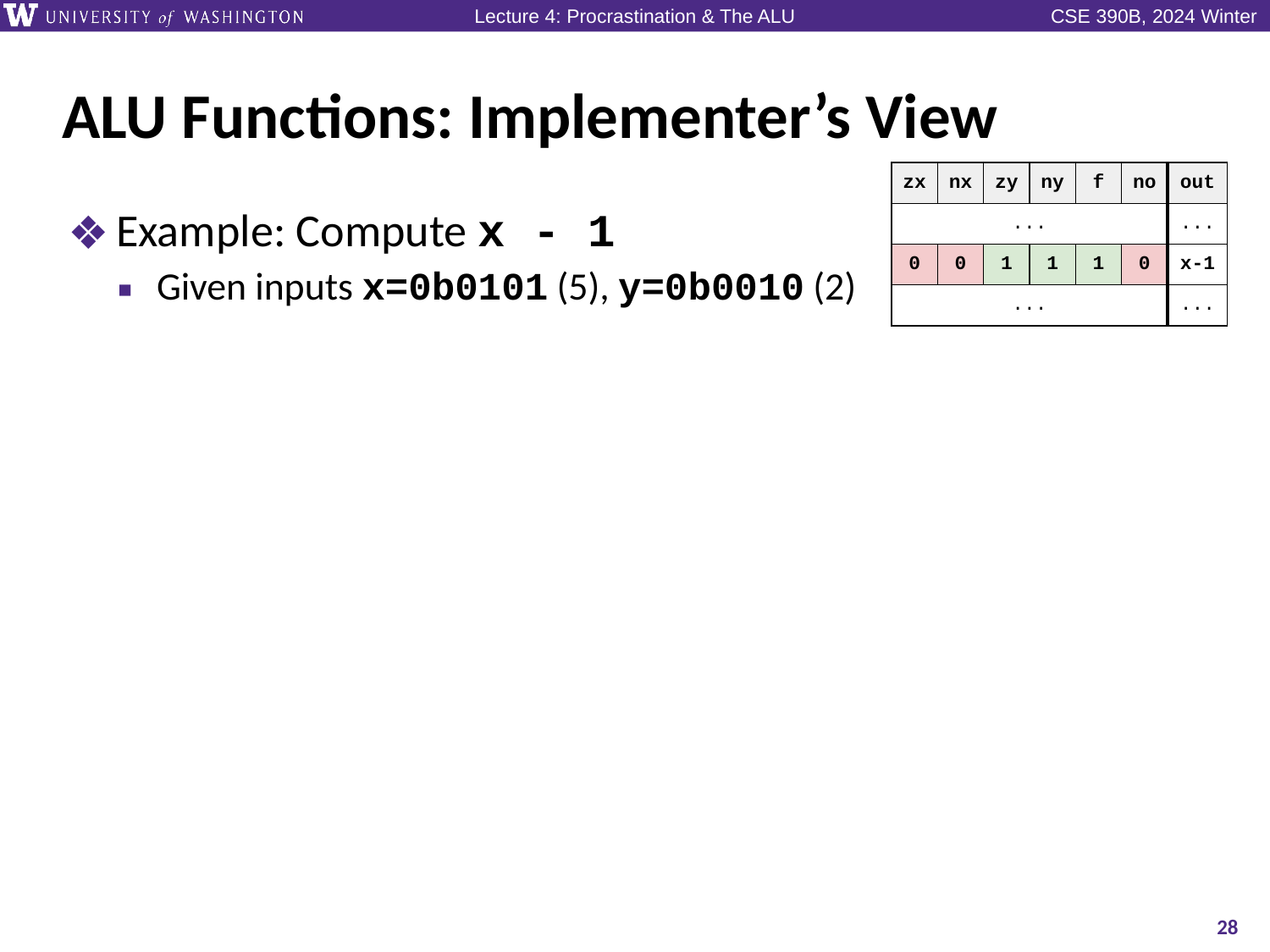

# ALU Functions: Implementer’s View
| zx | nx | zy | ny | f | no | out |
| --- | --- | --- | --- | --- | --- | --- |
| ... |  |  |  |  |  | ... |
| 0 | 0 | 1 | 1 | 1 | 0 | x-1 |
| ... |  |  |  |  |  | ... |
Example: Compute x - 1
Given inputs x=0b0101 (5), y=0b0010 (2)
28